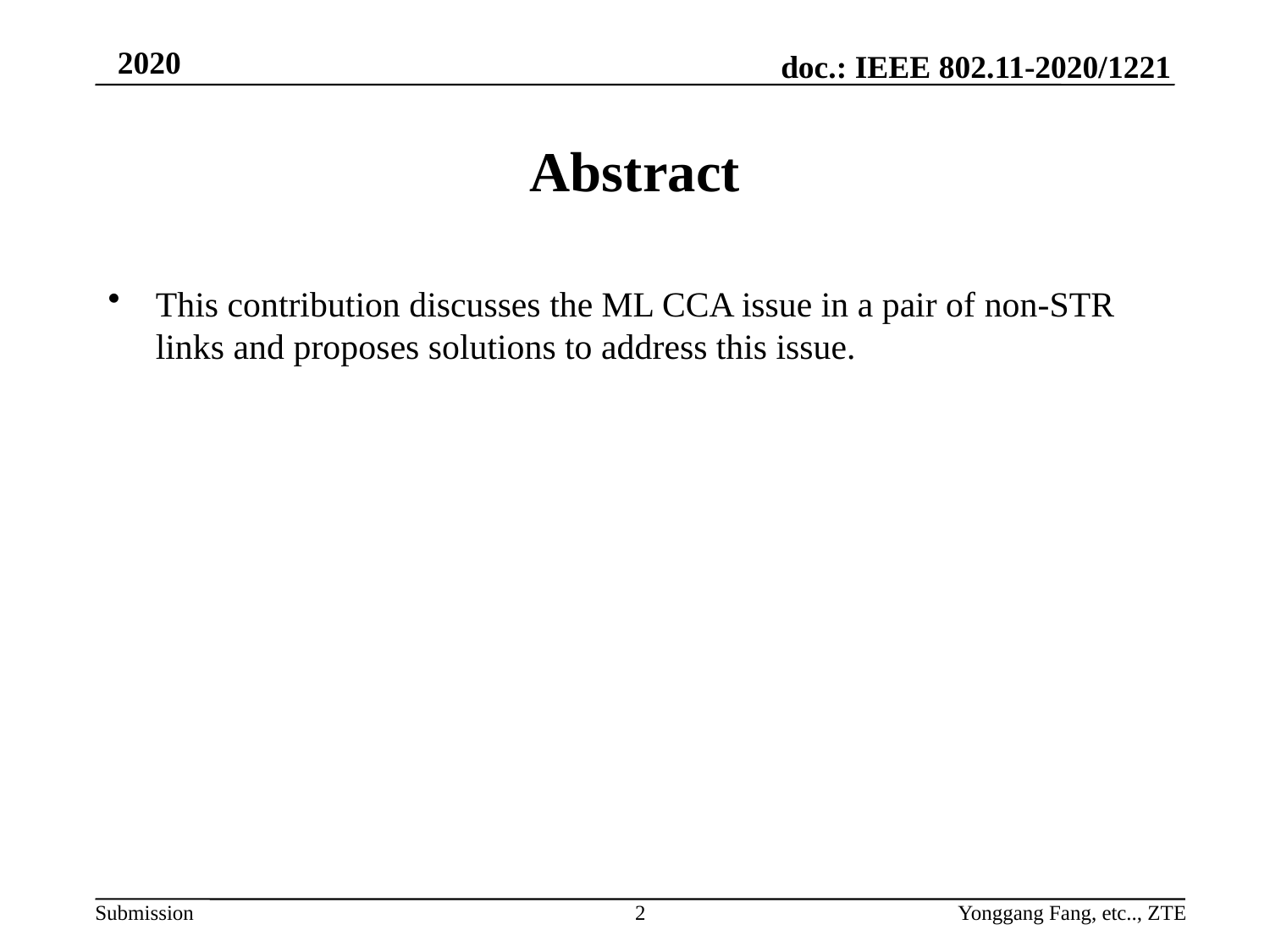

# Abstract
This contribution discusses the ML CCA issue in a pair of non-STR links and proposes solutions to address this issue.
2
Yonggang Fang, etc.., ZTE